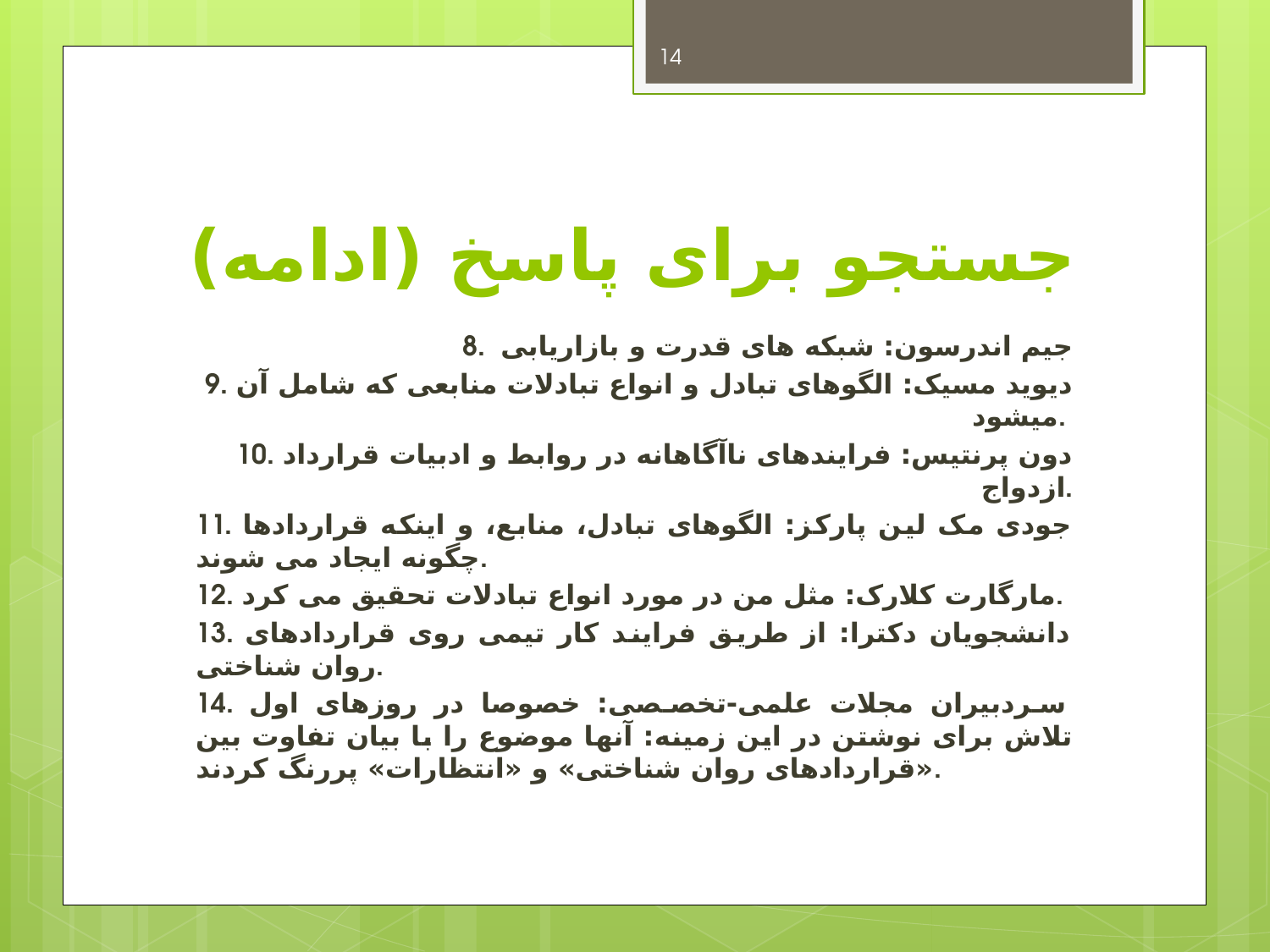

14
# جستجو برای پاسخ (ادامه)
8.  جیم اندرسون: شبکه های قدرت و بازاریابی
9. دیوید مسیک: الگوهای تبادل و انواع تبادلات منابعی که شامل آن میشود.
10. دون پرنتیس: فرایندهای ناآگاهانه در روابط و ادبیات قرارداد ازدواج.
11. جودی مک لین پارکز: الگوهای تبادل، منابع، و اینکه قراردادها چگونه ایجاد می شوند.
12. مارگارت کلارک: مثل من در مورد انواع تبادلات تحقیق می کرد.
13. دانشجویان دکترا: از طریق فرایند کار تیمی روی قراردادهای روان شناختی.
14. سردبیران مجلات علمی-تخصصی: خصوصا در روزهای اول تلاش برای نوشتن در این زمینه: آنها موضوع را با بیان تفاوت بین «قراردادهای روان شناختی» و «انتظارات» پررنگ کردند.